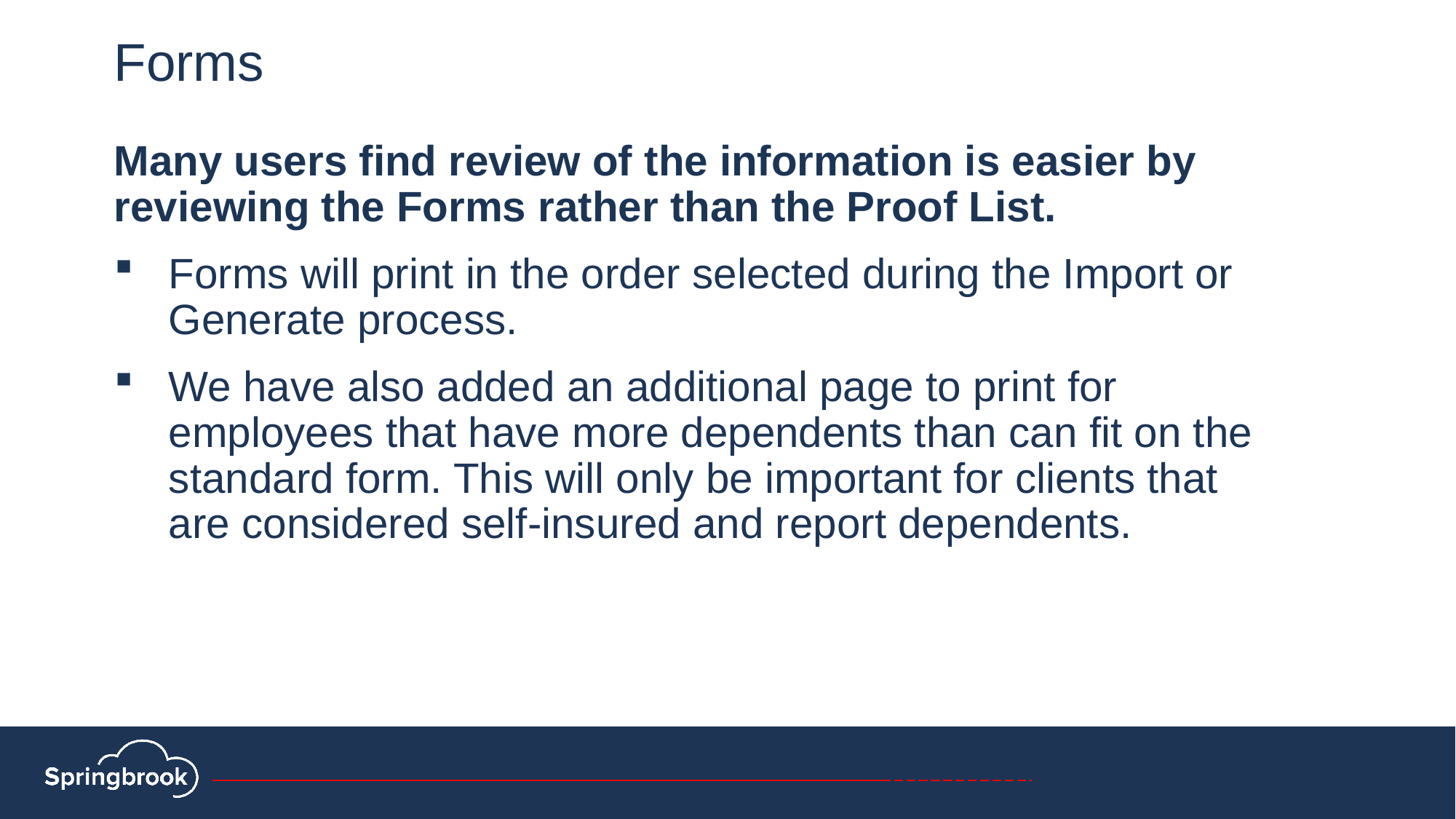

# Forms
Many users find review of the information is easier by reviewing the Forms rather than the Proof List.
Forms will print in the order selected during the Import or Generate process.
We have also added an additional page to print for employees that have more dependents than can fit on the standard form. This will only be important for clients that are considered self-insured and report dependents.